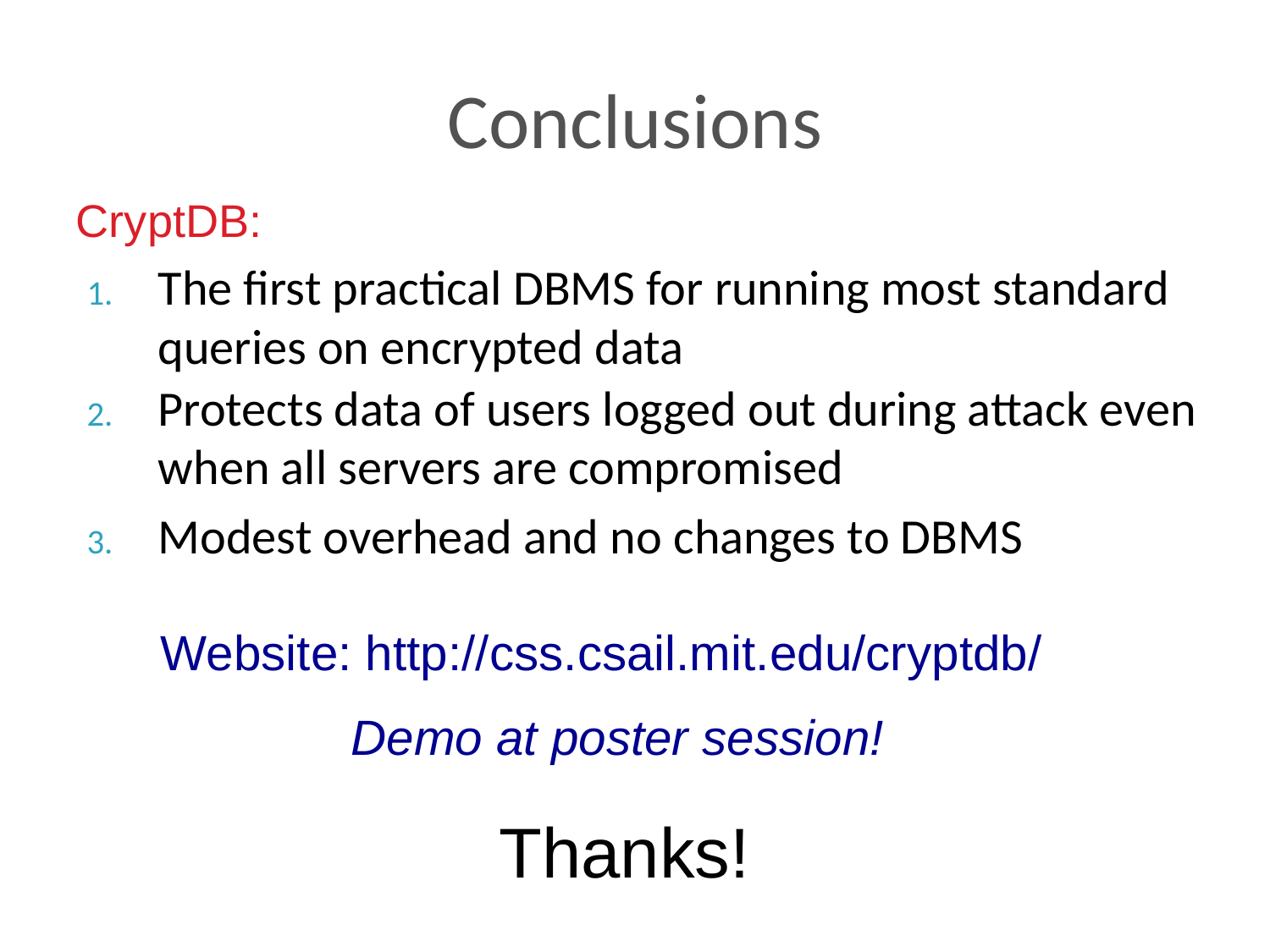

# Conclusions
CryptDB:
The first practical DBMS for running most standard queries on encrypted data
Protects data of users logged out during attack even when all servers are compromised
Modest overhead and no changes to DBMS
Website: http://css.csail.mit.edu/cryptdb/
Demo at poster session!
Thanks!